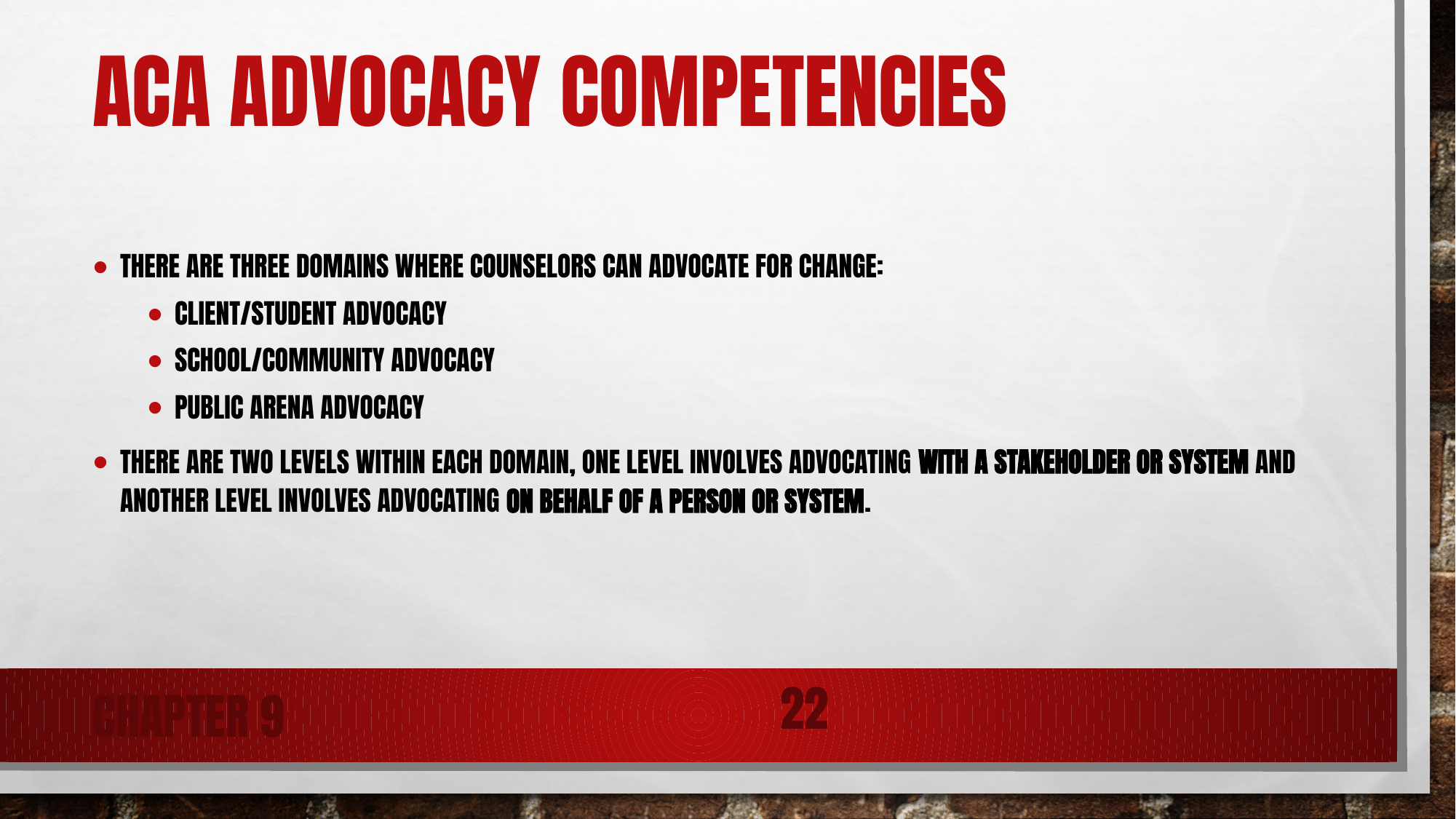

ACA Advocacy Competencies
There are three domains where counselors can advocate for change:
Client/student advocacy
School/community advocacy
Public arena advocacy
There are two levels within each domain, one level involves advocating with a stakeholder or system and another level involves advocating on behalf of a person or system.
Chapter 9
22